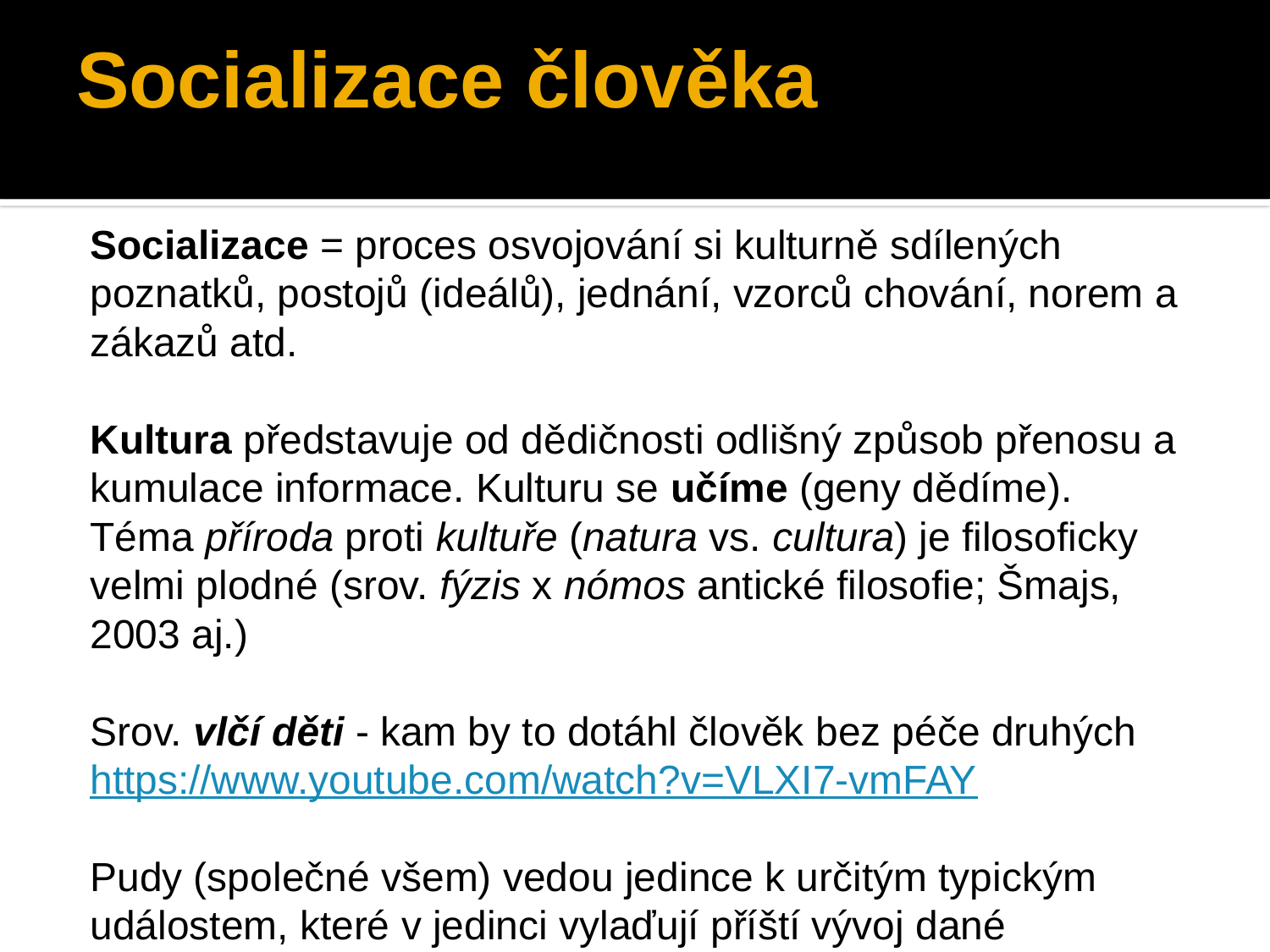

# Socializace člověka
Socializace = proces osvojování si kulturně sdílených poznatků, postojů (ideálů), jednání, vzorců chování, norem a zákazů atd.

Kultura představuje od dědičnosti odlišný způsob přenosu a kumulace informace. Kulturu se učíme (geny dědíme).
Téma příroda proti kultuře (natura vs. cultura) je filosoficky velmi plodné (srov. fýzis x nómos antické filosofie; Šmajs, 2003 aj.)

Srov. vlčí děti - kam by to dotáhl člověk bez péče druhých
https://www.youtube.com/watch?v=VLXI7-vmFAY

Pudy (společné všem) vedou jedince k určitým typickým událostem, které v jedinci vylaďují příští vývoj dané schopnosti (modulu). Proto mohou opakované špatné/dobré zkušenosti především v raném věku významně změnit chování jedince!